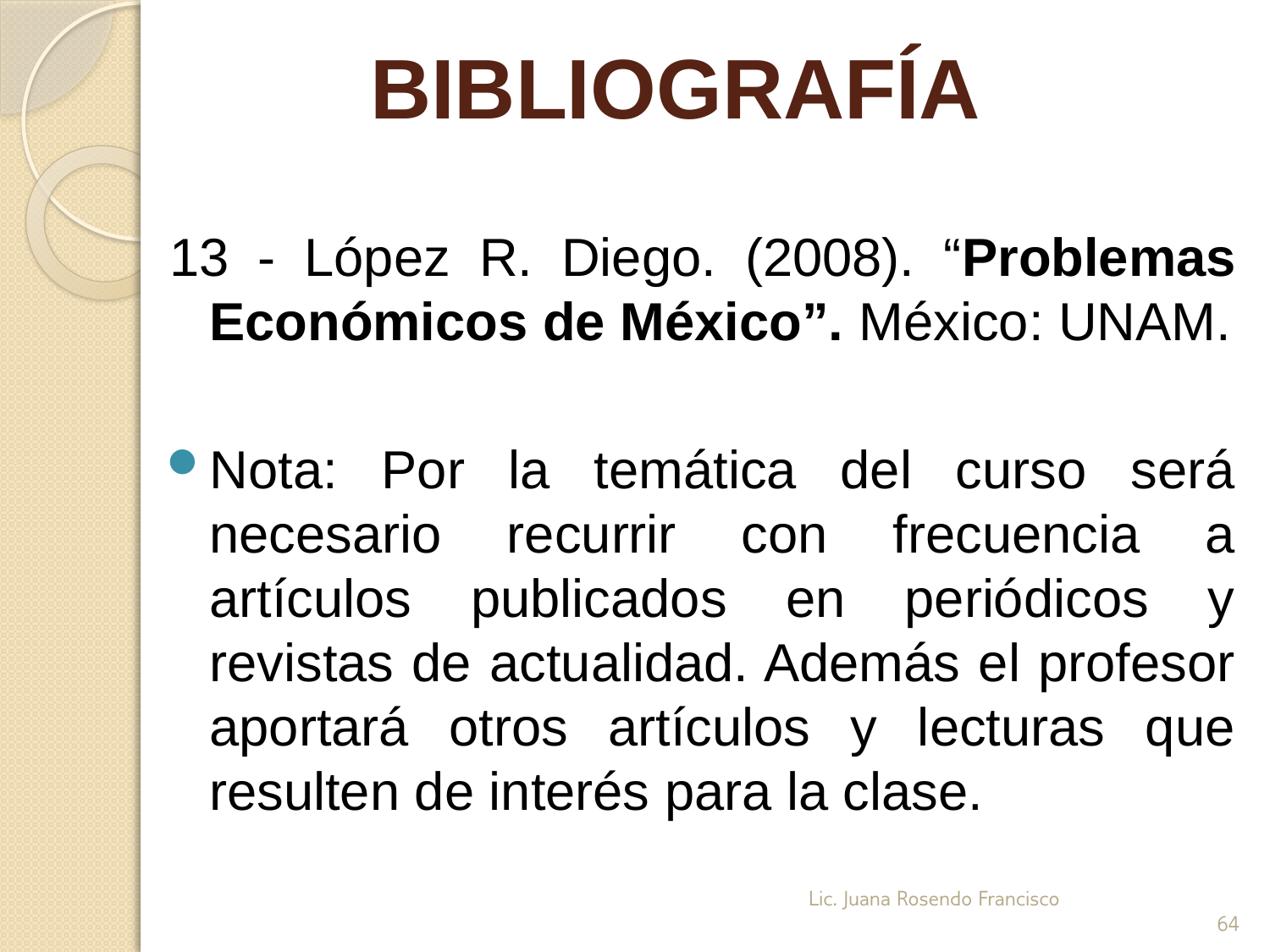

# BIBLIOGRAFÍA
13 - López R. Diego. (2008). “Problemas Económicos de México”. México: UNAM.

Nota: Por la temática del curso será necesario recurrir con frecuencia a artículos publicados en periódicos y revistas de actualidad. Además el profesor aportará otros artículos y lecturas que resulten de interés para la clase.

Lic. Juana Rosendo Francisco
64